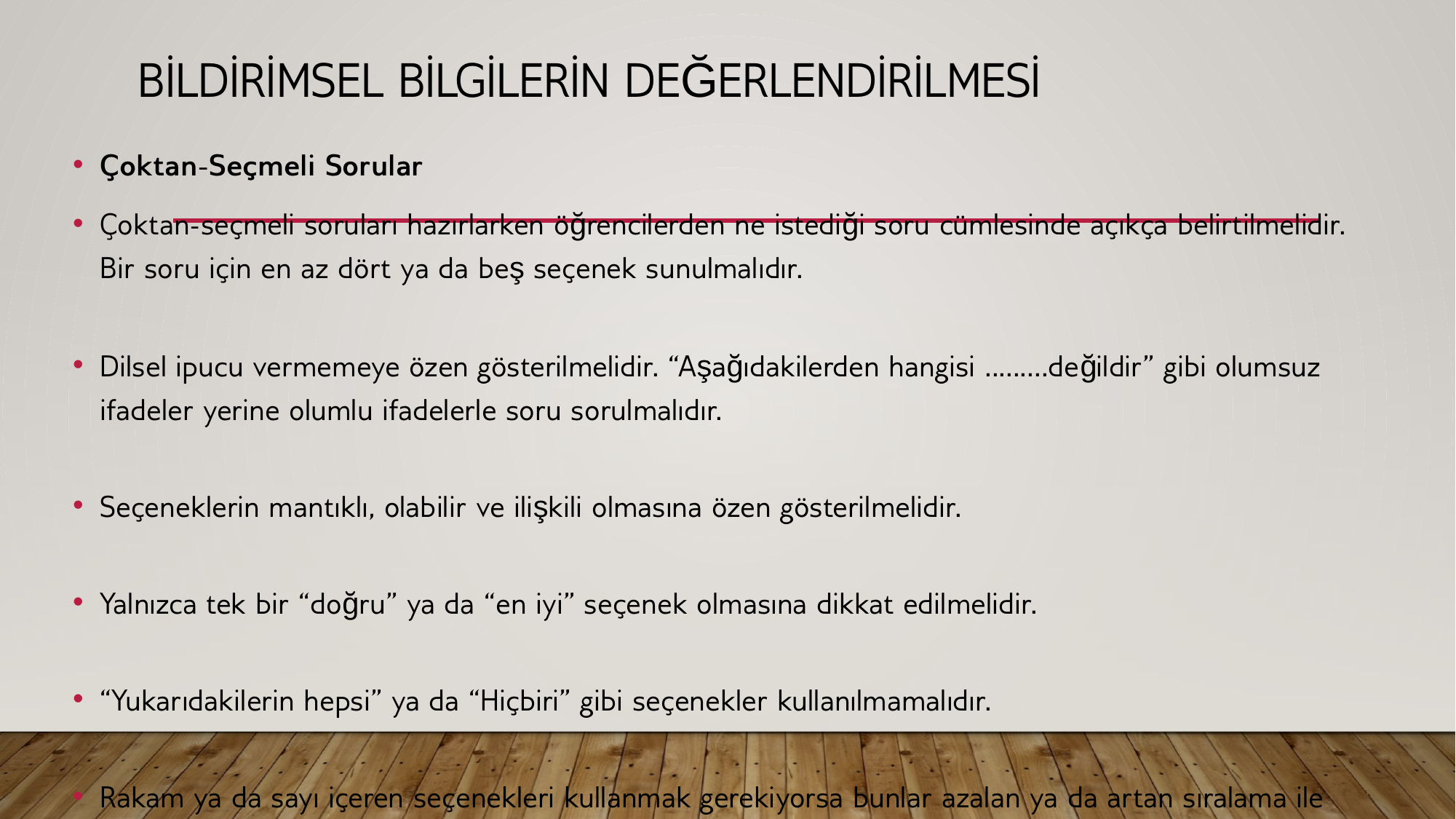

# Bildirimsel Bilgilerin Değerlendirilmesi
Çoktan-Seçmeli Sorular
Çoktan-seçmeli soruları hazırlarken öğrencilerden ne istediği soru cümlesinde açıkça belirtilmelidir. Bir soru için en az dört ya da beş seçenek sunulmalıdır.

Dilsel ipucu vermemeye özen gösterilmelidir. “Aşağıdakilerden hangisi .........değildir” gibi olumsuz ifadeler yerine olumlu ifadelerle soru sorulmalıdır.

Seçeneklerin mantıklı, olabilir ve ilişkili olmasına özen gösterilmelidir.

Yalnızca tek bir “doğru” ya da “en iyi” seçenek olmasına dikkat edilmelidir.

“Yukarıdakilerin hepsi” ya da “Hiçbiri” gibi seçenekler kullanılmamalıdır.

Rakam ya da sayı içeren seçenekleri kullanmak gerekiyorsa bunlar azalan ya da artan sıralama ile verilmelidir.